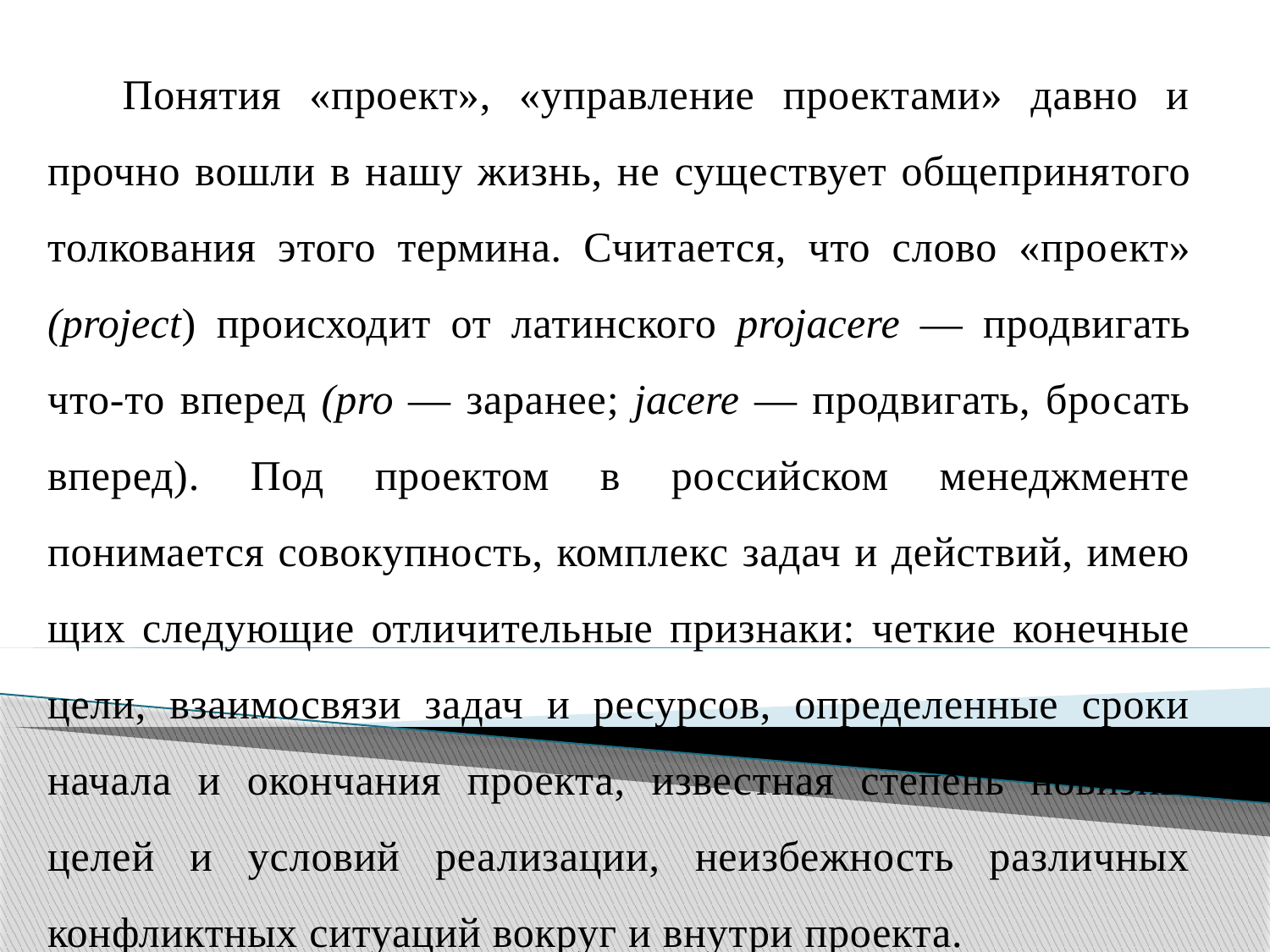

Понятия «проект», «управление проектами» давно и прочно вошли в нашу жизнь, не существует общеприня­того толкования этого термина. Считается, что слово «про­ект» (project) происходит от латинского projacere — про­двигать что-то вперед (pro — заранее; jacere — продвигать, бросать вперед). Под проектом в российском менеджменте понимается совокупность, комплекс задач и действий, имею­щих следующие отличительные признаки: четкие конечные цели, взаимосвязи задач и ресурсов, определенные сроки начала и окончания проекта, известная степень новизны целей и условий реализации, неизбежность различных конфликтных ситуаций вокруг и внутри проекта.